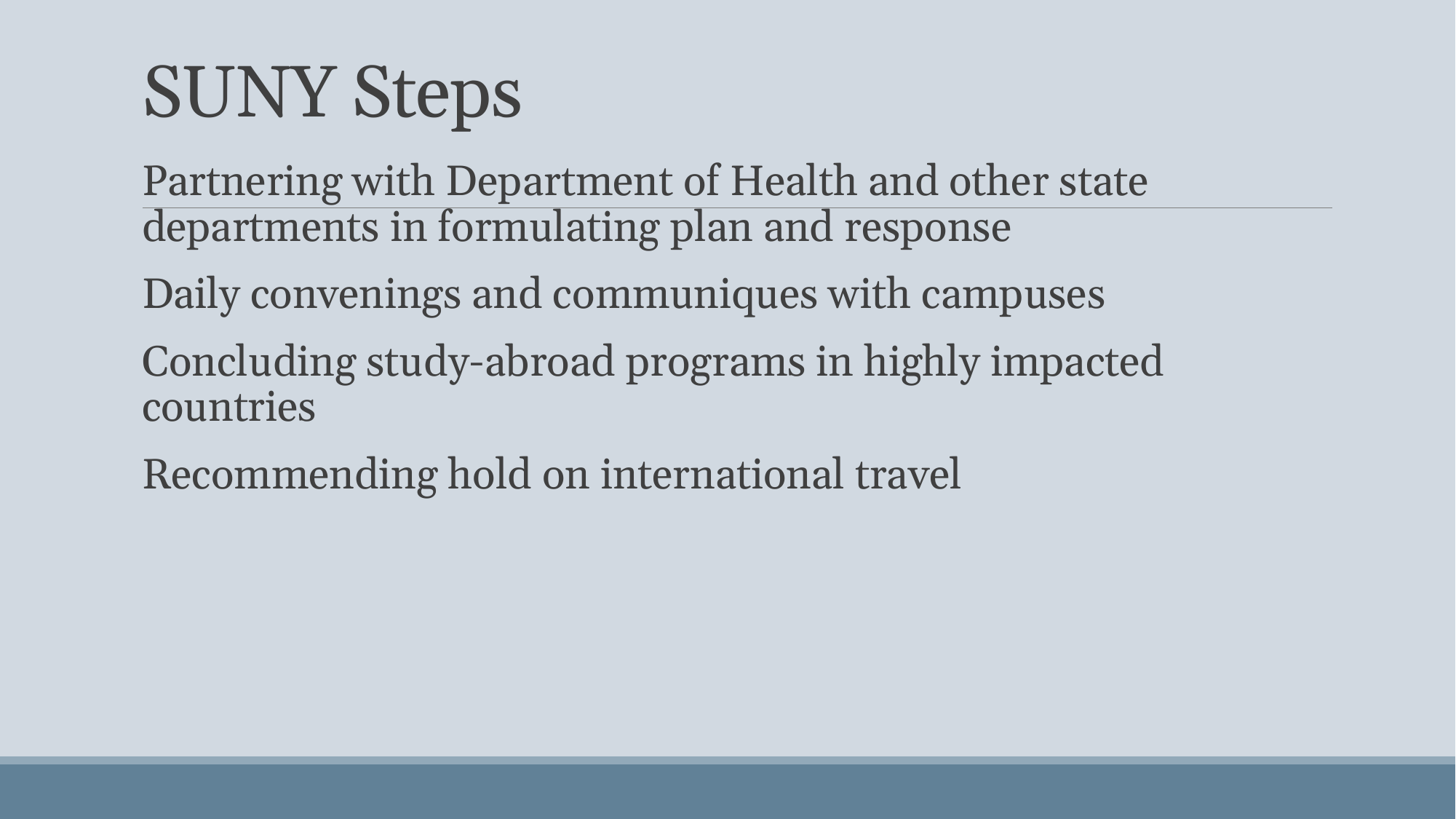

# SUNY Steps
Partnering with Department of Health and other state departments in formulating plan and response
Daily convenings and communiques with campuses
Concluding study-abroad programs in highly impacted countries
Recommending hold on international travel